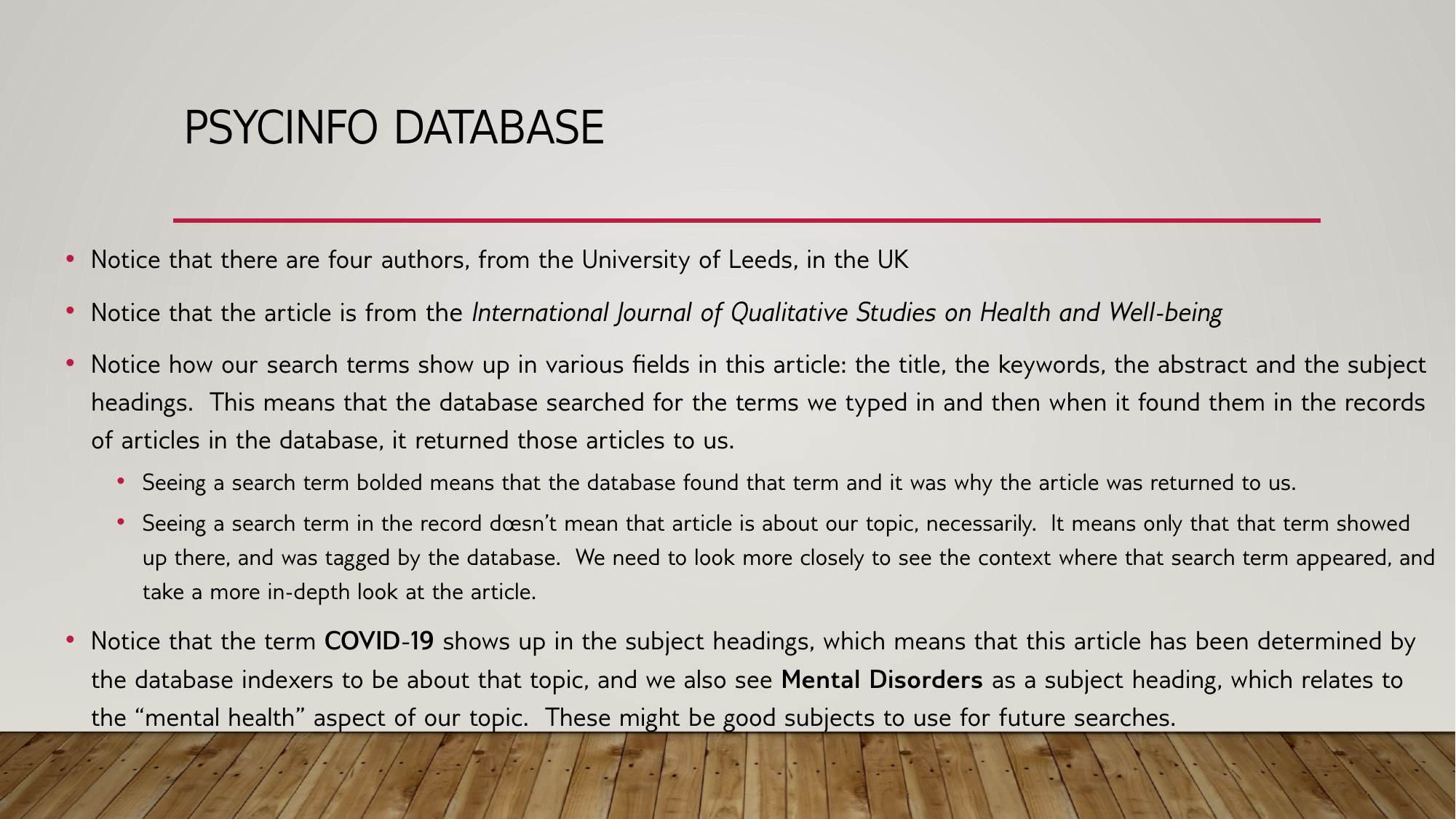

# PsycInfo database
Notice that there are four authors, from the University of Leeds, in the UK
Notice that the article is from the International Journal of Qualitative Studies on Health and Well-being
Notice how our search terms show up in various fields in this article: the title, the keywords, the abstract and the subject headings.  This means that the database searched for the terms we typed in and then when it found them in the records of articles in the database, it returned those articles to us.
Seeing a search term bolded means that the database found that term and it was why the article was returned to us.
Seeing a search term in the record doesn’t mean that article is about our topic, necessarily.  It means only that that term showed up there, and was tagged by the database.  We need to look more closely to see the context where that search term appeared, and take a more in-depth look at the article.
Notice that the term COVID-19 shows up in the subject headings, which means that this article has been determined by the database indexers to be about that topic, and we also see Mental Disorders as a subject heading, which relates to the “mental health” aspect of our topic.  These might be good subjects to use for future searches.